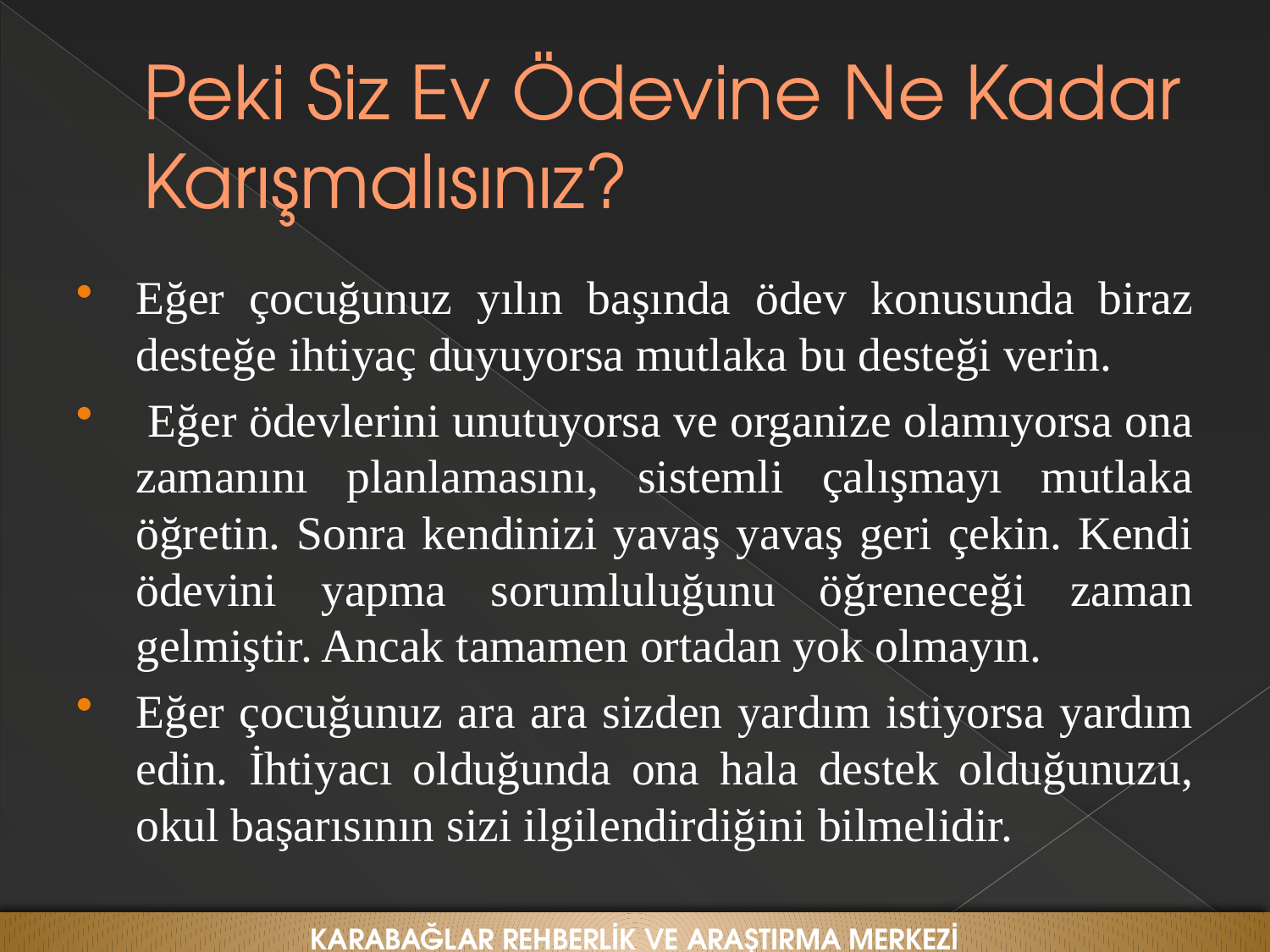

# Peki Siz Ev Ödevine Ne Kadar Karışmalısınız?
Eğer çocuğunuz yılın başında ödev konusunda biraz desteğe ihtiyaç duyuyorsa mutlaka bu desteği verin.
 Eğer ödevlerini unutuyorsa ve organize olamıyorsa ona zamanını planlamasını, sistemli çalışmayı mutlaka öğretin. Sonra kendinizi yavaş yavaş geri çekin. Kendi ödevini yapma sorumluluğunu öğreneceği zaman gelmiştir. Ancak tamamen ortadan yok olmayın.
Eğer çocuğunuz ara ara sizden yardım istiyorsa yardım edin. İhtiyacı olduğunda ona hala destek olduğunuzu, okul başarısının sizi ilgilendirdiğini bilmelidir.
KARABAĞLAR REHBERLİK VE ARAŞTIRMA MERKEZİ